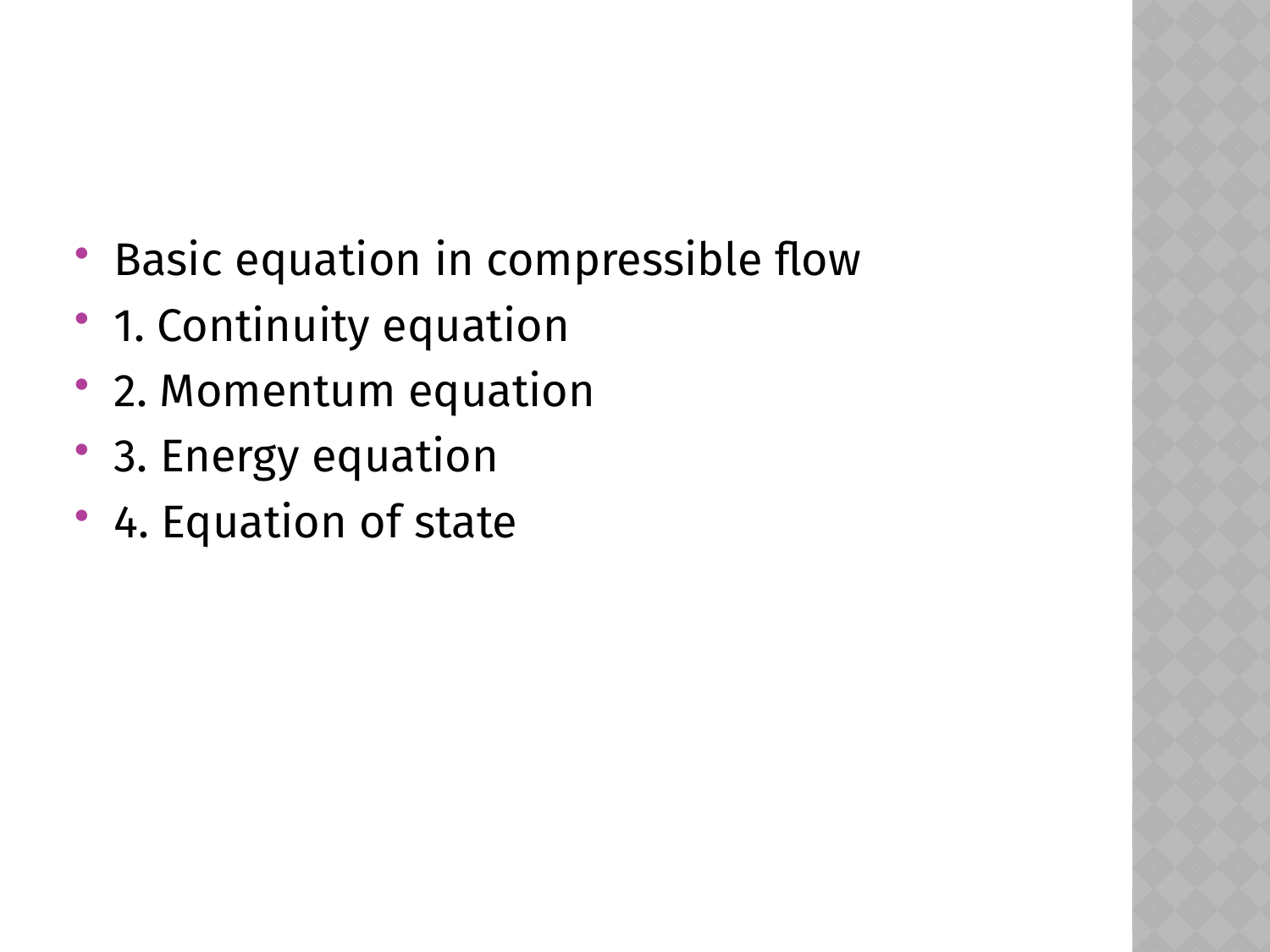

#
Basic equation in compressible flow
1. Continuity equation
2. Momentum equation
3. Energy equation
4. Equation of state